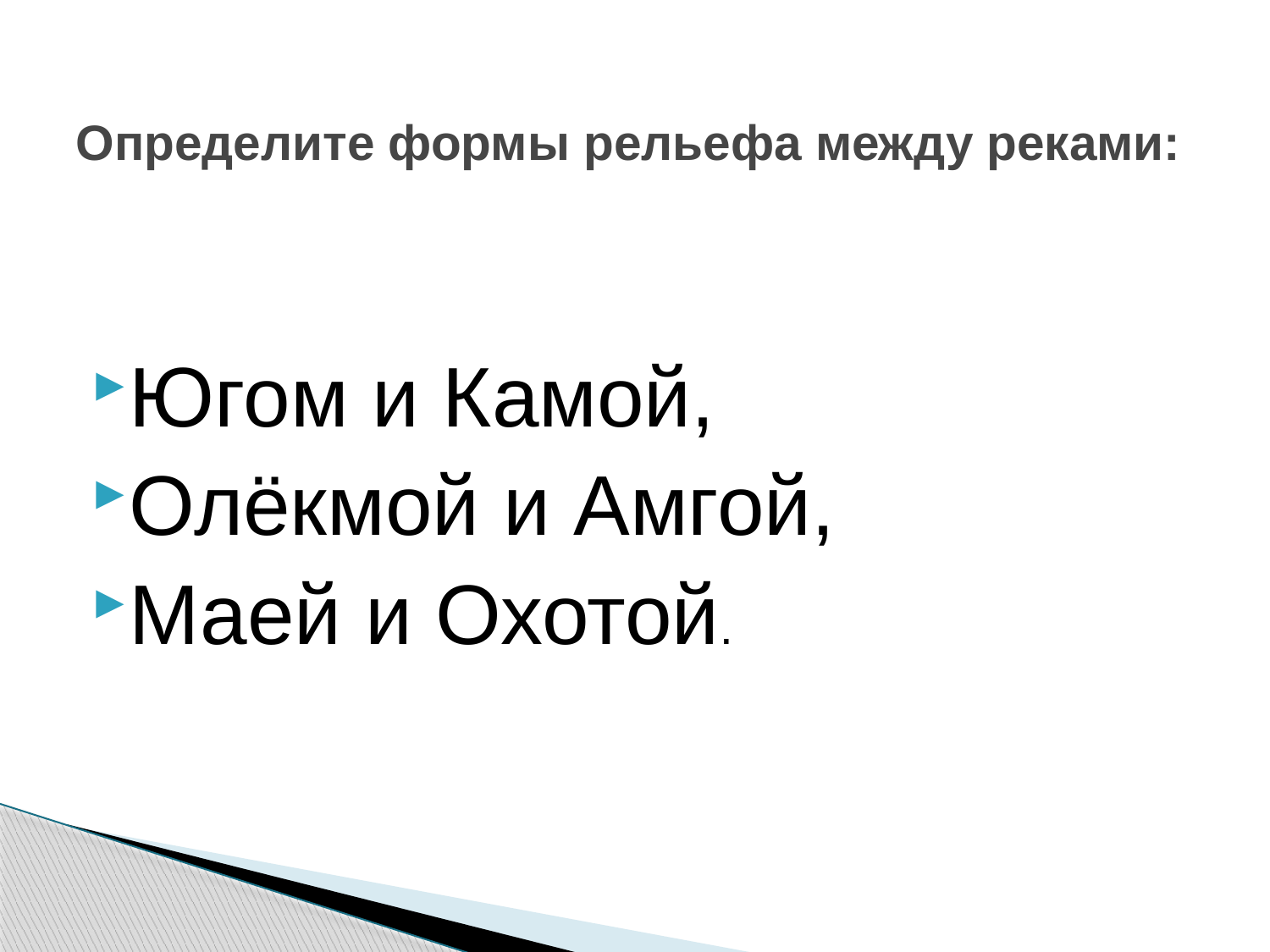

# Определите формы рельефа между реками:
Югом и Камой,
Олёкмой и Амгой,
Маей и Охотой.